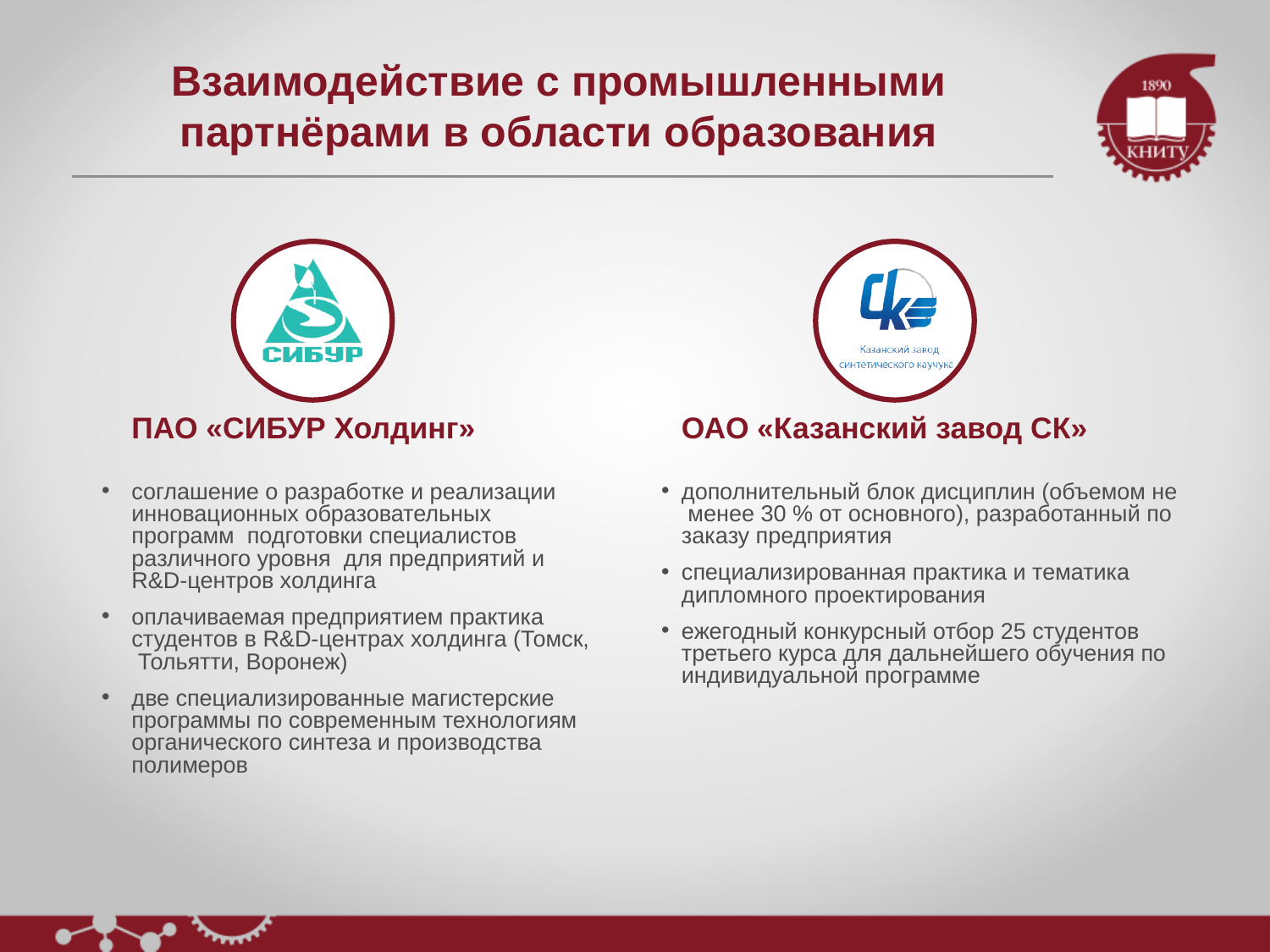

# Взаимодействие с промышленными партнёрами в области образования

ПАО «СИБУР Холдинг»

соглашение о разработке и реализации  инновационных образовательных программ  подготовки специалистов различного уровня  для предприятий и R&D-центров холдинга
оплачиваемая предприятием практика  студентов в R&D-центрах холдинга (Томск,  Тольятти, Воронеж)
две специализированные магистерские  программы по современным технологиям  органического синтеза и производства  полимеров
ОАО «Казанский завод СК»

дополнительный блок дисциплин (объемом не  менее 30 % от основного), разработанный по  заказу предприятия
специализированная практика и тематика  дипломного проектирования
ежегодный конкурсный отбор 25 студентов  третьего курса для дальнейшего обучения по  индивидуальной программе